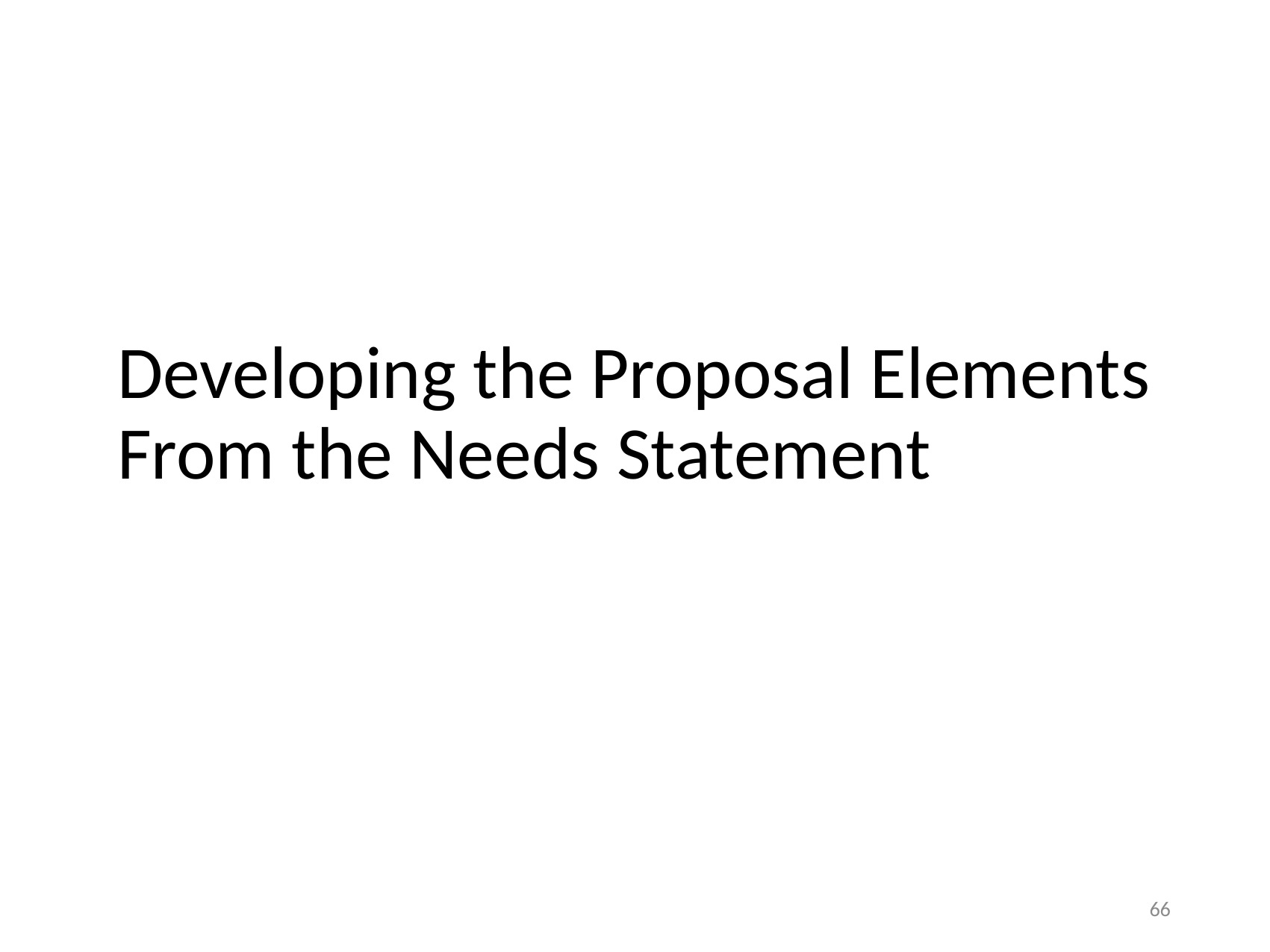

# Developing the Proposal Elements From the Needs Statement
66